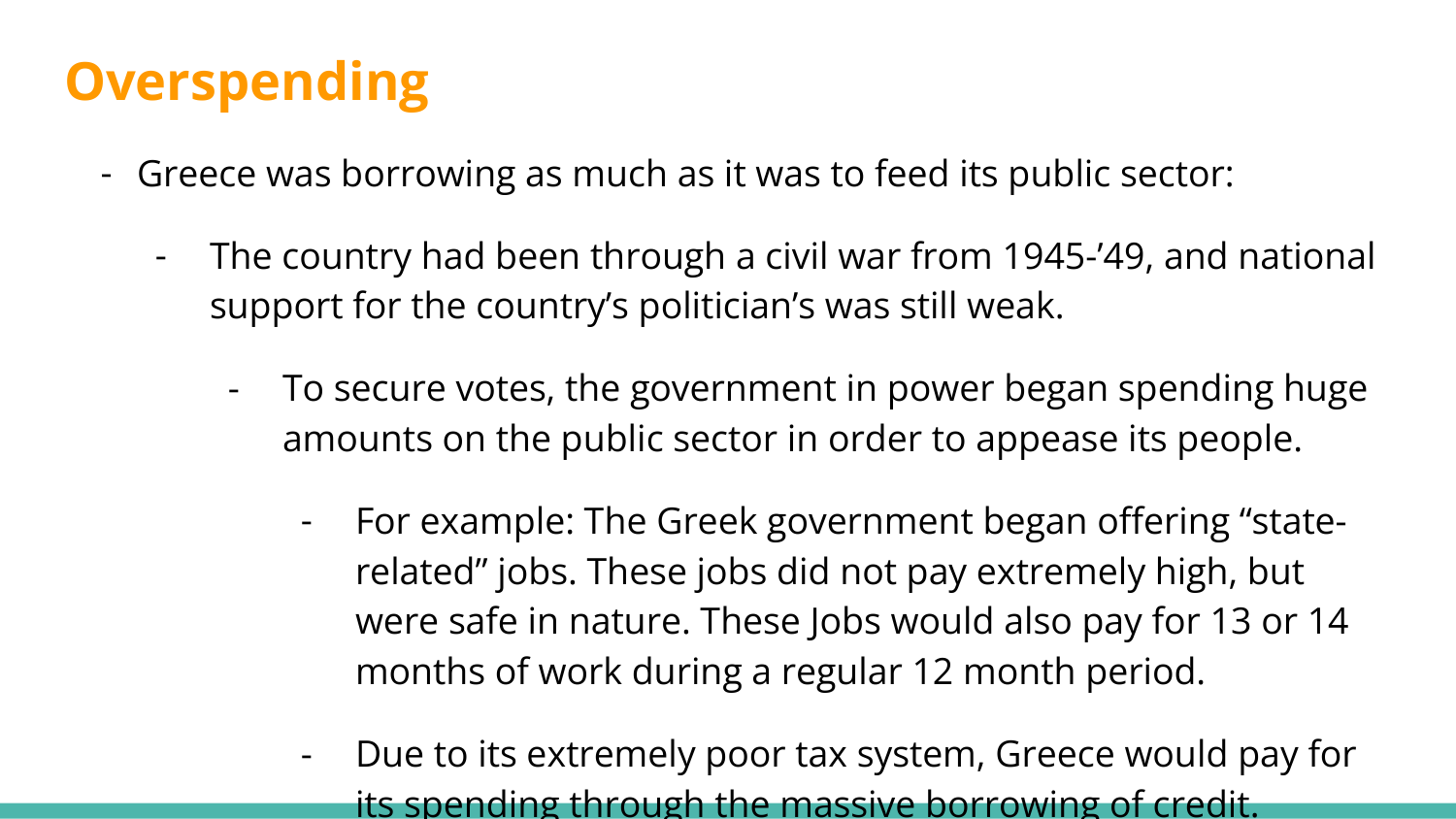

Overspending
Greece was borrowing as much as it was to feed its public sector:
The country had been through a civil war from 1945-’49, and national support for the country’s politician’s was still weak.
To secure votes, the government in power began spending huge amounts on the public sector in order to appease its people.
For example: The Greek government began offering “state-related” jobs. These jobs did not pay extremely high, but were safe in nature. These Jobs would also pay for 13 or 14 months of work during a regular 12 month period.
Due to its extremely poor tax system, Greece would pay for its spending through the massive borrowing of credit.